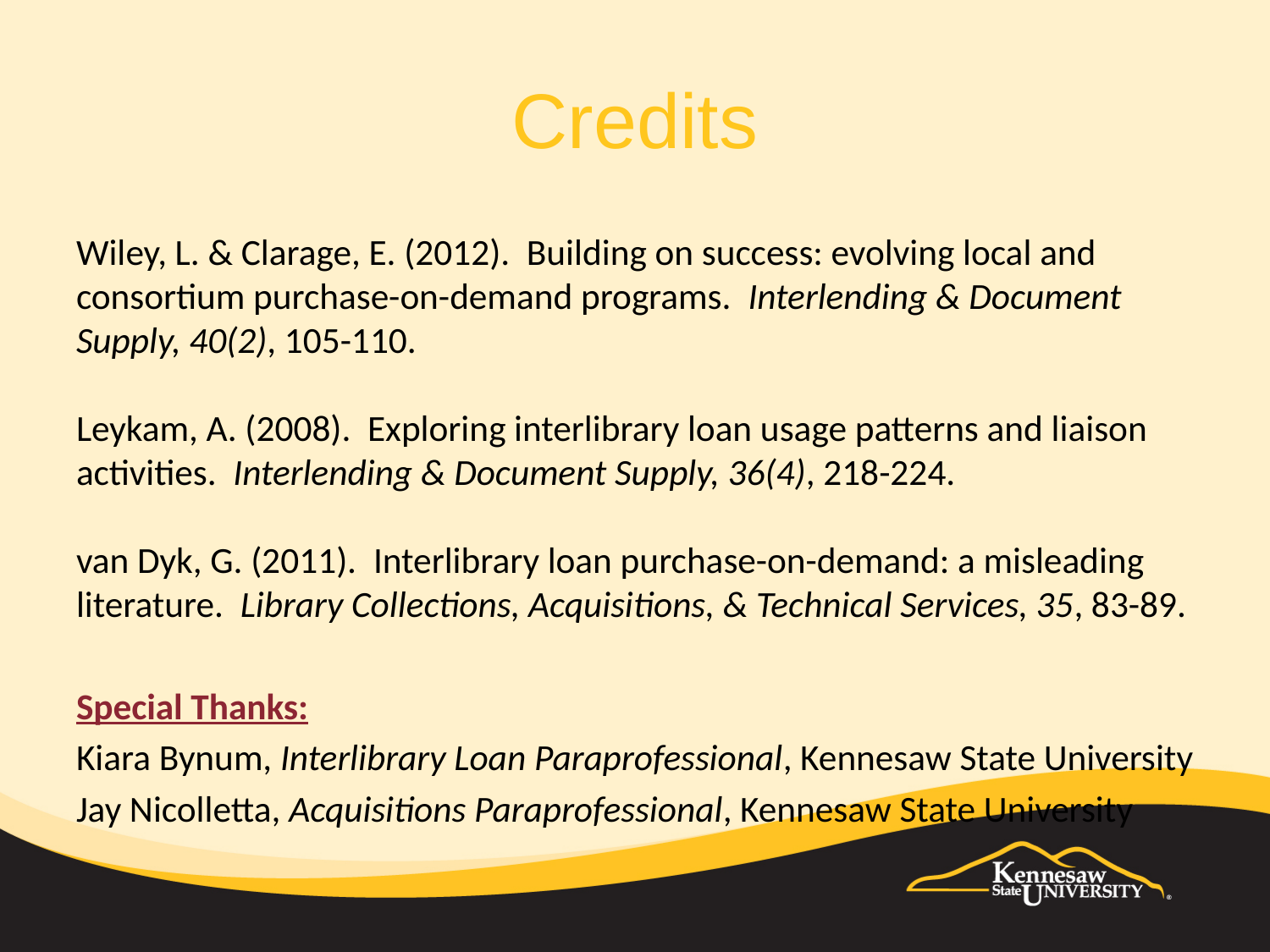

# Credits
Wiley, L. & Clarage, E. (2012).  Building on success: evolving local and consortium purchase-on-demand programs.  Interlending & Document Supply, 40(2), 105-110.
Leykam, A. (2008).  Exploring interlibrary loan usage patterns and liaison activities.  Interlending & Document Supply, 36(4), 218-224.
van Dyk, G. (2011).  Interlibrary loan purchase-on-demand: a misleading literature.  Library Collections, Acquisitions, & Technical Services, 35, 83-89.

Special Thanks:
Kiara Bynum, Interlibrary Loan Paraprofessional, Kennesaw State University
Jay Nicolletta, Acquisitions Paraprofessional, Kennesaw State University